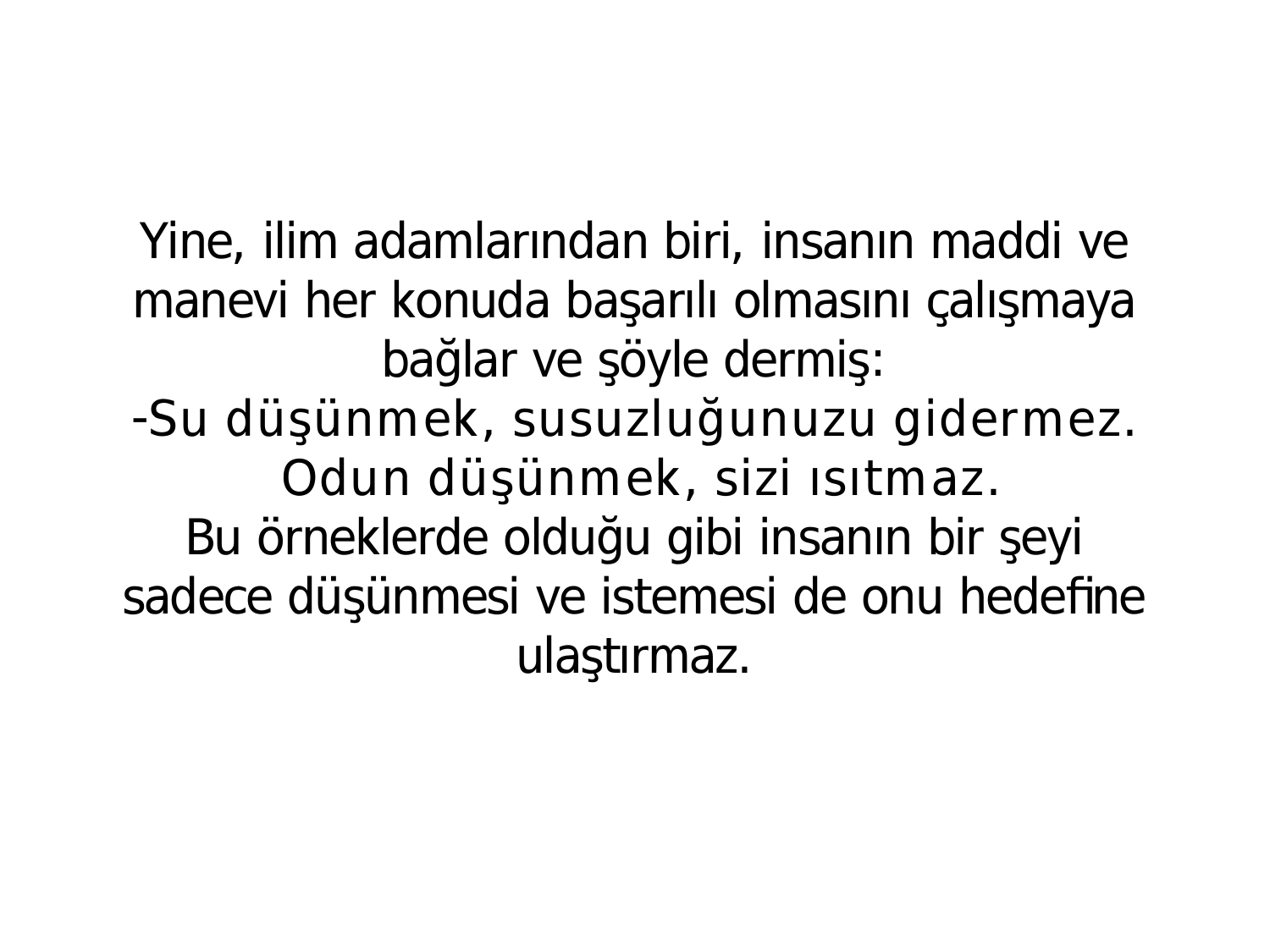

# Yine, ilim adamlarından biri, insanın maddi ve manevi her konuda başarılı olmasını çalışmaya bağlar ve şöyle dermiş: -Su düşünmek, susuzluğunuzu gidermez.  Odun düşünmek, sizi ısıtmaz. Bu örneklerde olduğu gibi insanın bir şeyi sadece düşünmesi ve istemesi de onu hedefine ulaştırmaz.